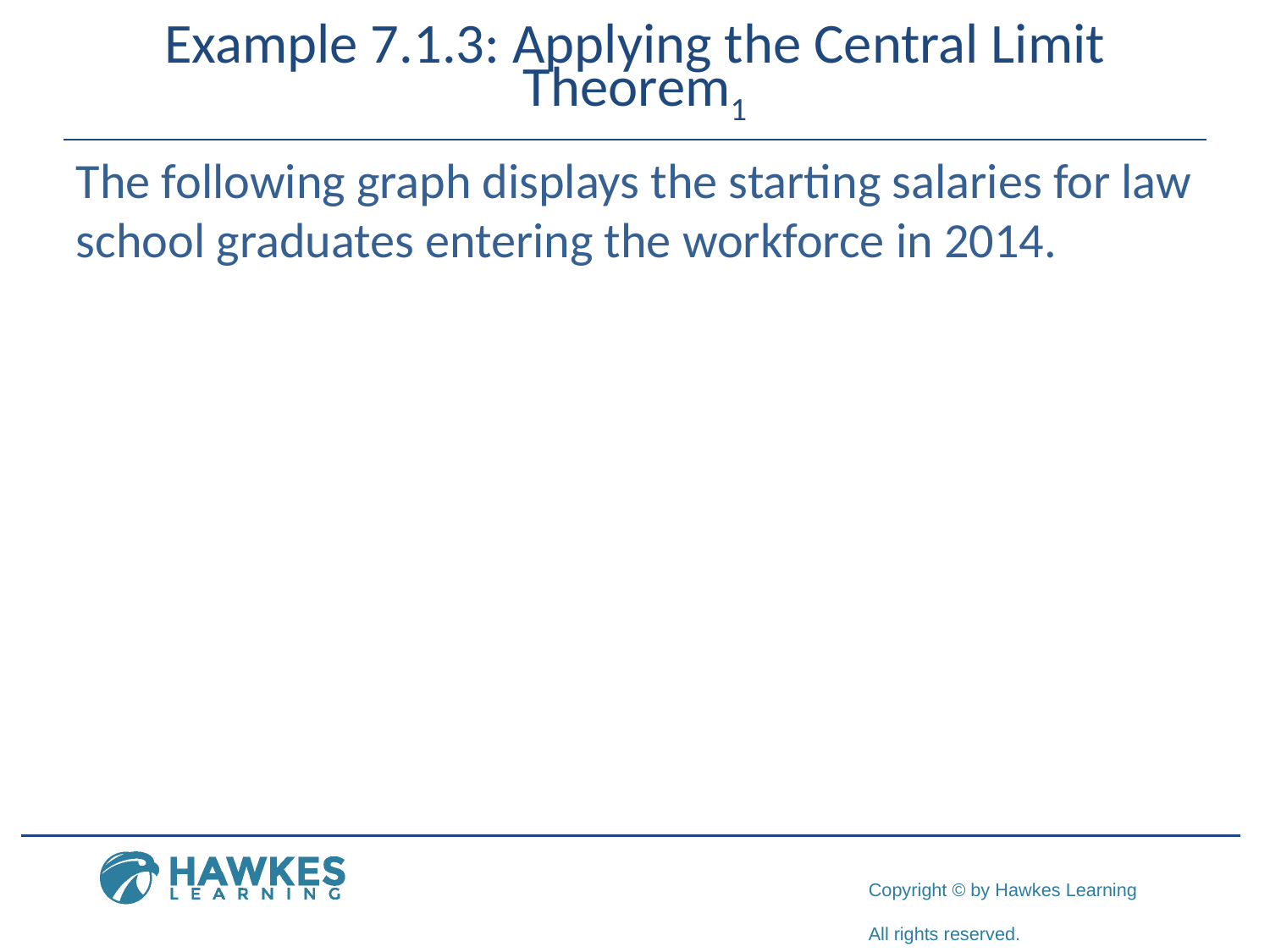

# Example 7.1.3: Applying the Central Limit Theorem1
The following graph displays the starting salaries for law school graduates entering the workforce in 2014.